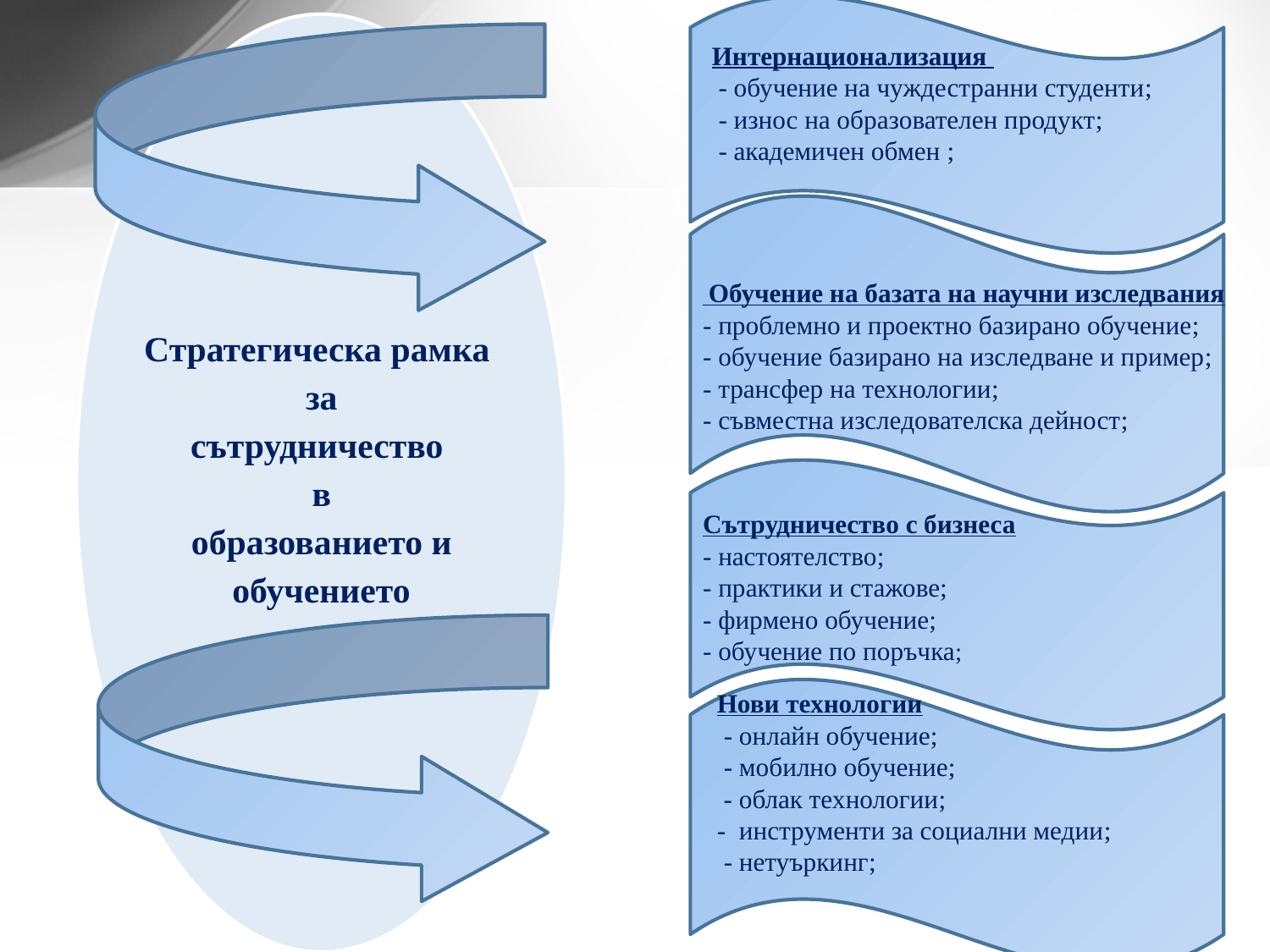

Интернационализация
 - обучение на чуждестранни студенти;
 - износ на образователен продукт;
 - академичен обмен ;

 Обучение на базата на научни изследвания
- проблемно и проектно базирано обучение;
- обучение базирано на изследване и пример;
- трансфер на технологии;
- съвместна изследователска дейност;
Стратегическа рамка
за
сътрудничество
в
образованието и обучението

Сътрудничество с бизнеса
- настоятелство;
- практики и стажове;
- фирмено обучение;
- обучение по поръчка;

Нови технологии
 - онлайн обучение;
 - мобилно обучение;
 - облак технологии;
-  инструменти за социални медии;
 - нетуъркинг;